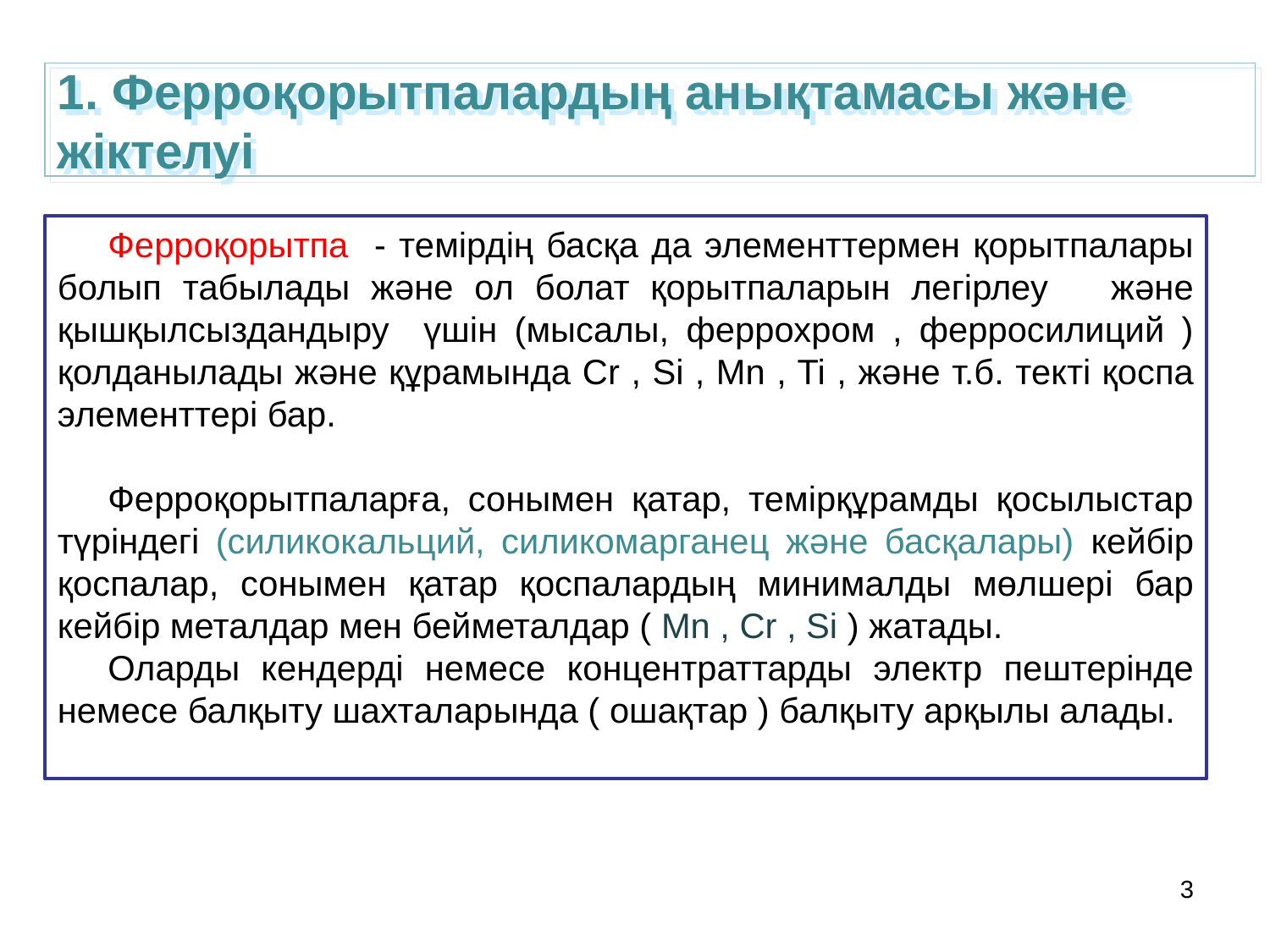

1. Ферроқорытпалардың анықтамасы және жіктелуі
Ферроқорытпа  - темірдің басқа да элементтермен қорытпалары болып табылады және ол болат қорытпаларын легірлеу   және қышқылсыздандыру  үшін (мысалы, феррохром , ферросилиций ) қолданылады және құрамында Cr , Si , Mn , Ti , және т.б. текті қоспа элементтері бар.

Ферроқорытпаларға, сонымен қатар, темірқұрамды қосылыстар түріндегі (силикокальций, силикомарганец және басқалары) кейбір қоспалар, сонымен қатар қоспалардың минималды мөлшері бар кейбір металдар мен бейметалдар ( Mn , Cr , Si ) жатады.
Оларды кендерді немесе концентраттарды электр пештерінде немесе балқыту шахталарында ( ошақтар ) балқыту арқылы алады.

3